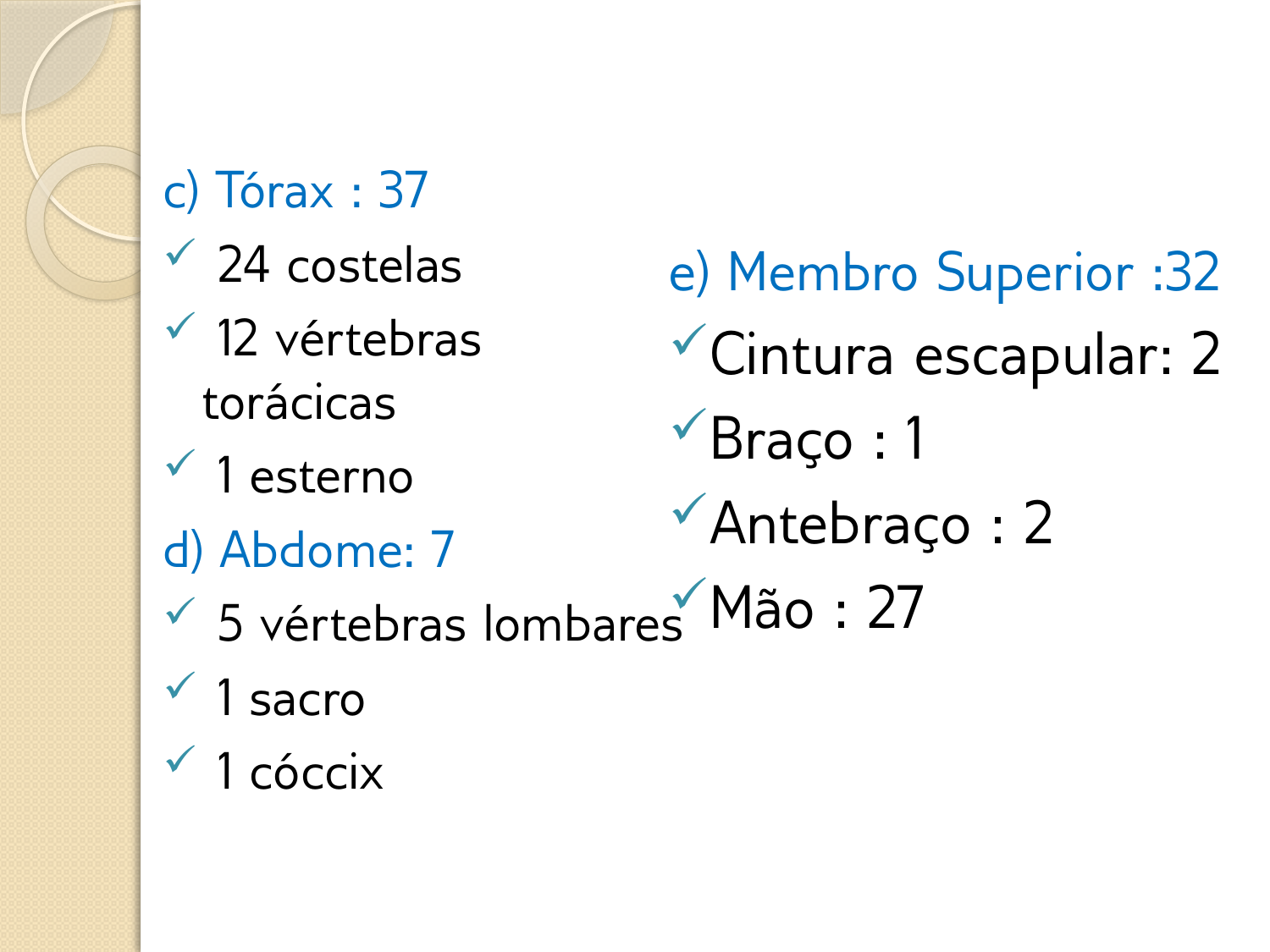

c) Tórax : 37
 24 costelas
 12 vértebras torácicas
 1 esterno
d) Abdome: 7
 5 vértebras lombares
 1 sacro
 1 cóccix
e) Membro Superior :32
Cintura escapular: 2
Braço : 1
Antebraço : 2
Mão : 27